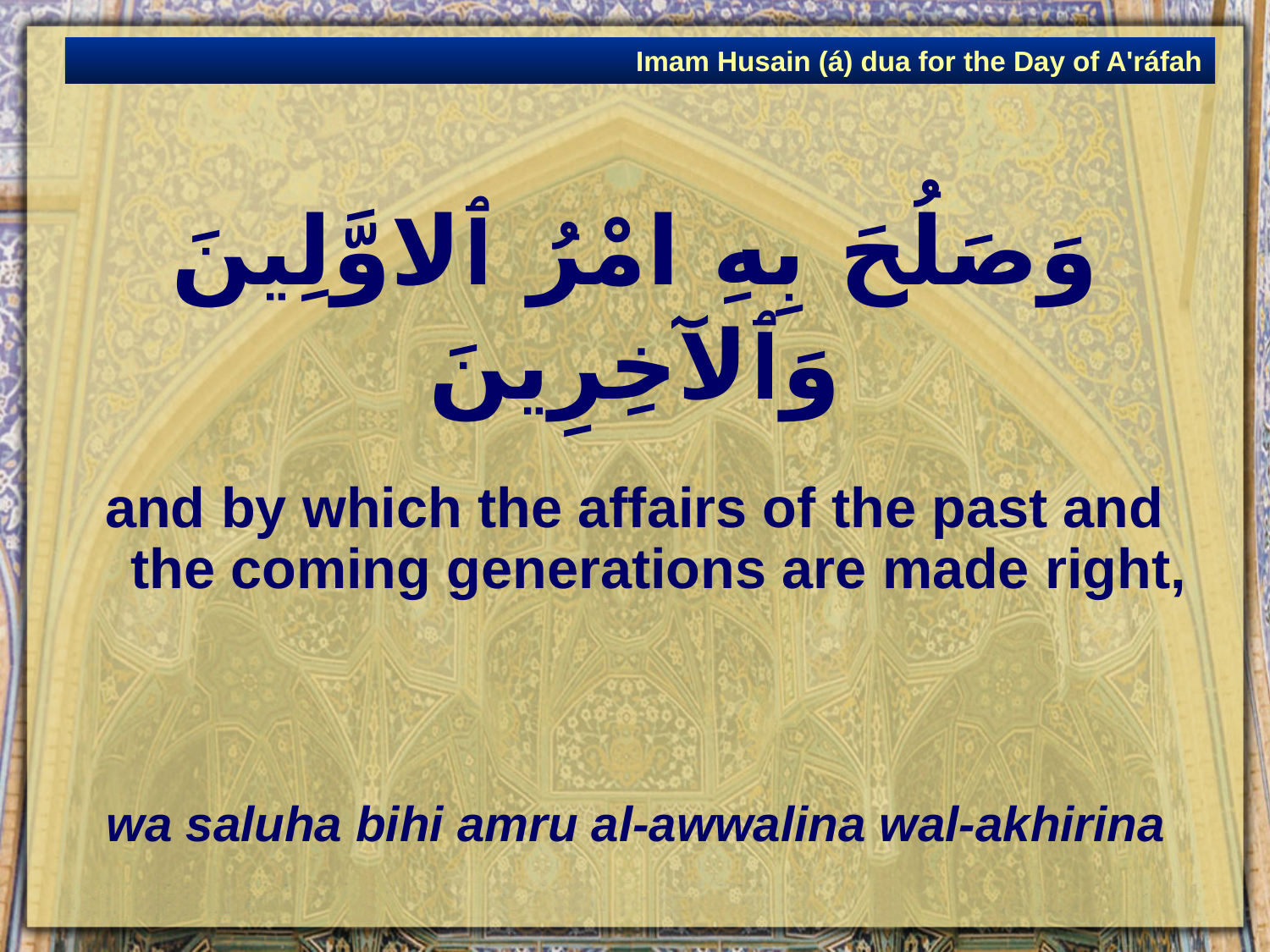

Imam Husain (á) dua for the Day of A'ráfah
# وَصَلُحَ بِهِ امْرُ ٱلاوَّلِينَ وَٱلآخِرِينَ
and by which the affairs of the past and the coming generations are made right,
wa saluha bihi amru al-awwalina wal-akhirina